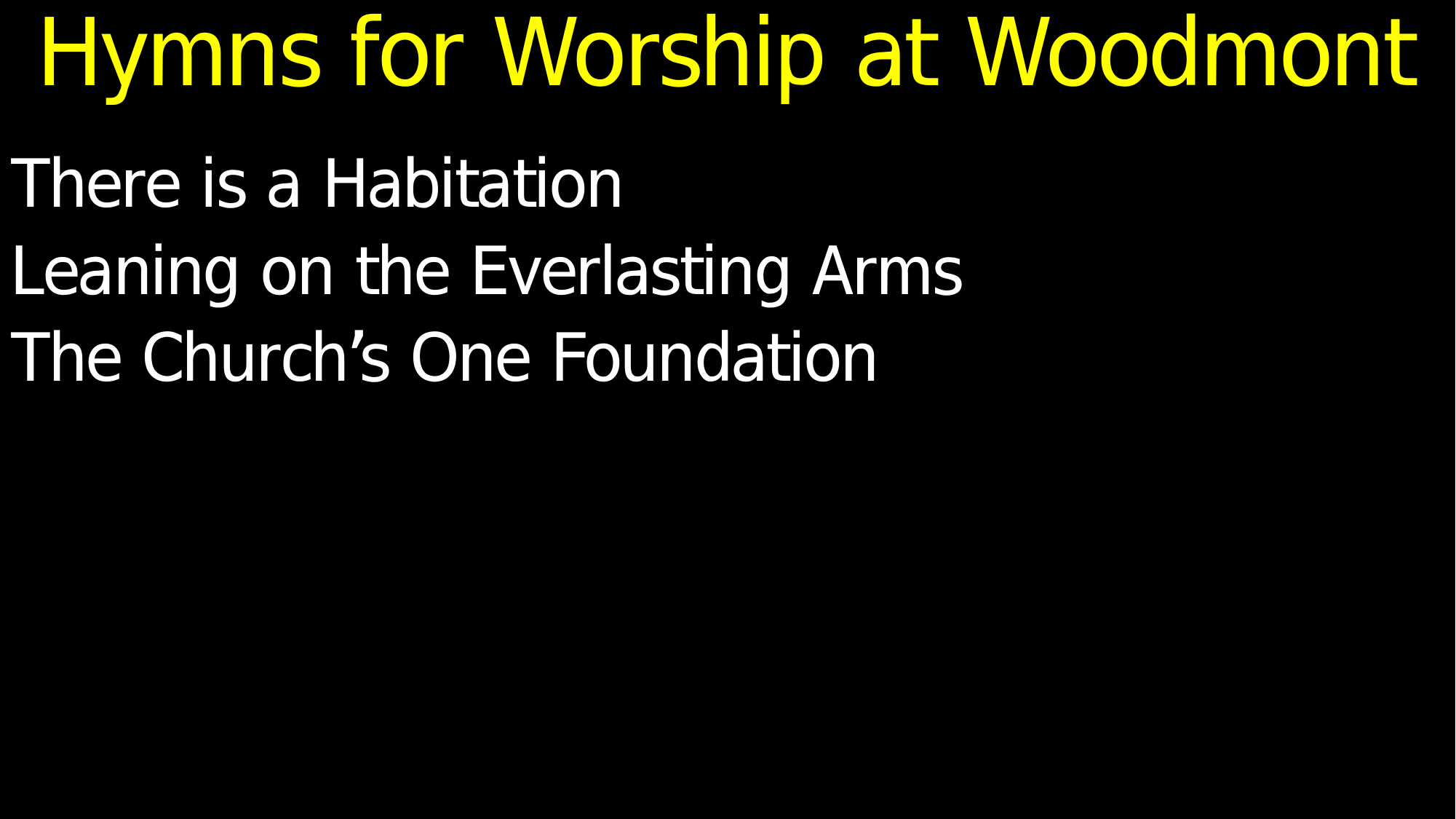

# Hymns for Worship at Woodmont
There is a Habitation
Leaning on the Everlasting Arms
The Church’s One Foundation